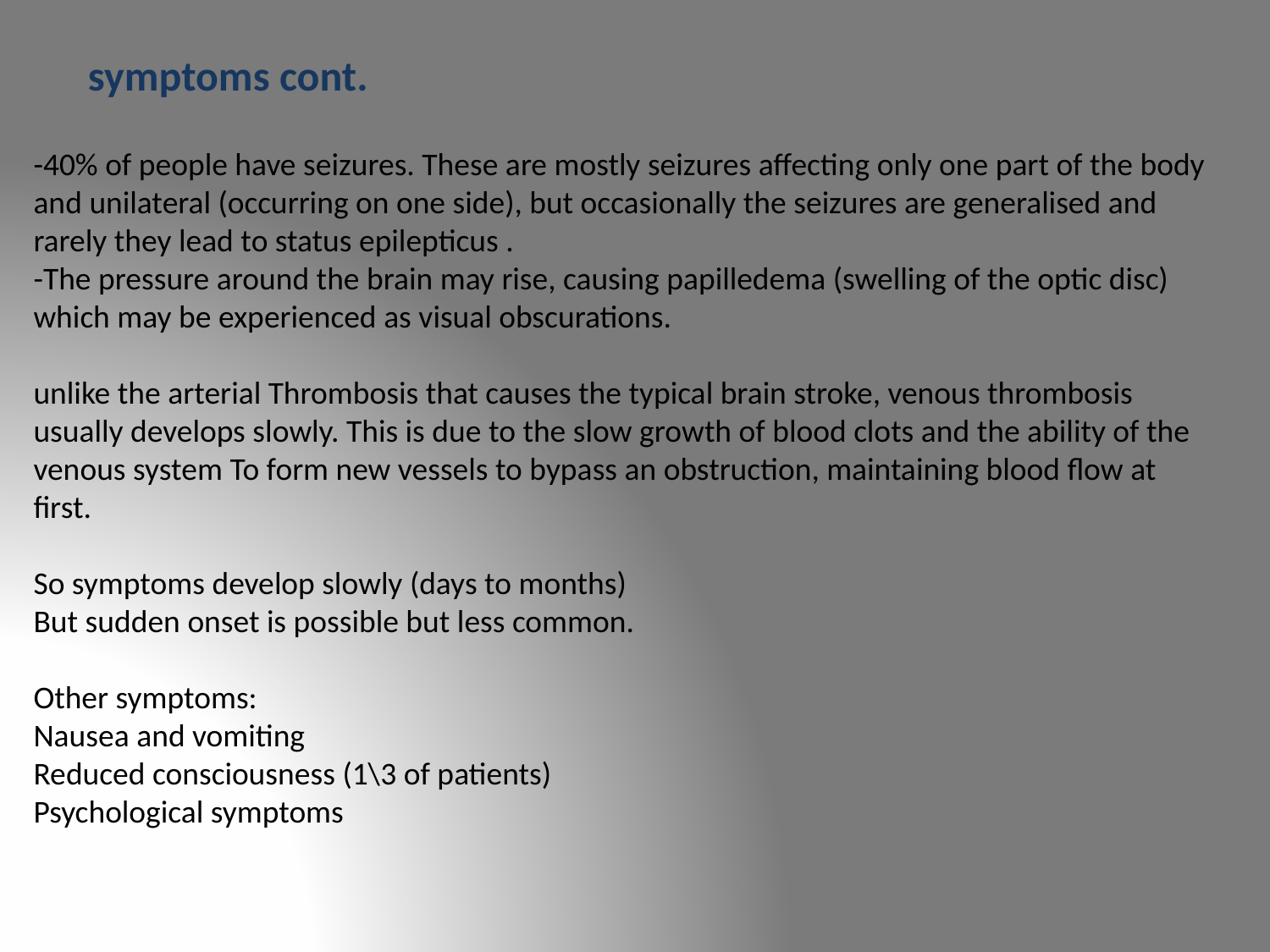

symptoms cont.
-40% of people have seizures. These are mostly seizures affecting only one part of the body and unilateral (occurring on one side), but occasionally the seizures are generalised and rarely they lead to status epilepticus .
-The pressure around the brain may rise, causing papilledema (swelling of the optic disc) which may be experienced as visual obscurations.

unlike the arterial Thrombosis that causes the typical brain stroke, venous thrombosis usually develops slowly. This is due to the slow growth of blood clots and the ability of the venous system To form new vessels to bypass an obstruction, maintaining blood flow at first.

So symptoms develop slowly (days to months)
But sudden onset is possible but less common.

Other symptoms:
Nausea and vomiting
Reduced consciousness (1\3 of patients)
Psychological symptoms